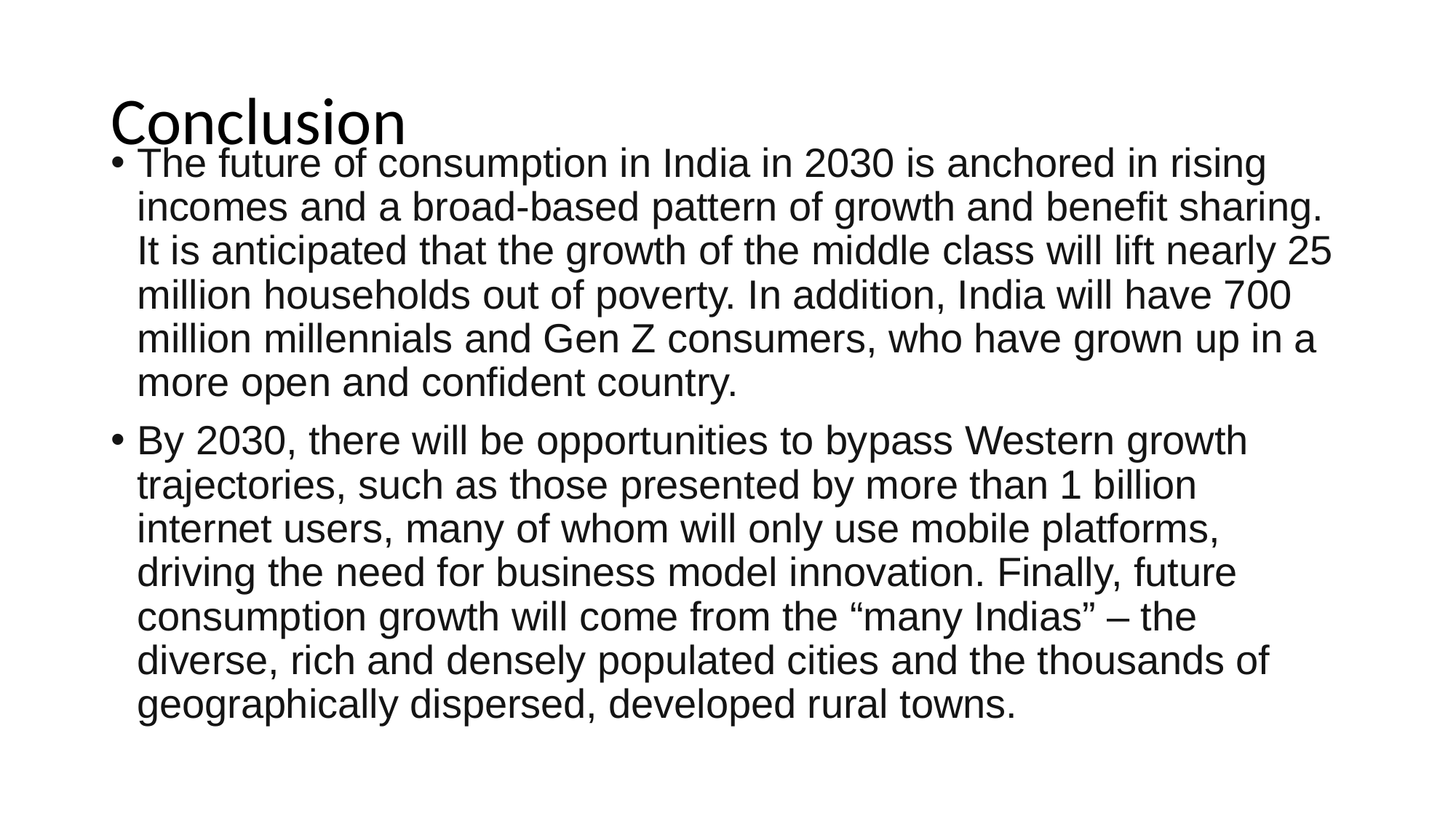

# Conclusion
The future of consumption in India in 2030 is anchored in rising incomes and a broad-based pattern of growth and benefit sharing. It is anticipated that the growth of the middle class will lift nearly 25 million households out of poverty. In addition, India will have 700 million millennials and Gen Z consumers, who have grown up in a more open and confident country.
By 2030, there will be opportunities to bypass Western growth trajectories, such as those presented by more than 1 billion internet users, many of whom will only use mobile platforms, driving the need for business model innovation. Finally, future consumption growth will come from the “many Indias” – the diverse, rich and densely populated cities and the thousands of geographically dispersed, developed rural towns.